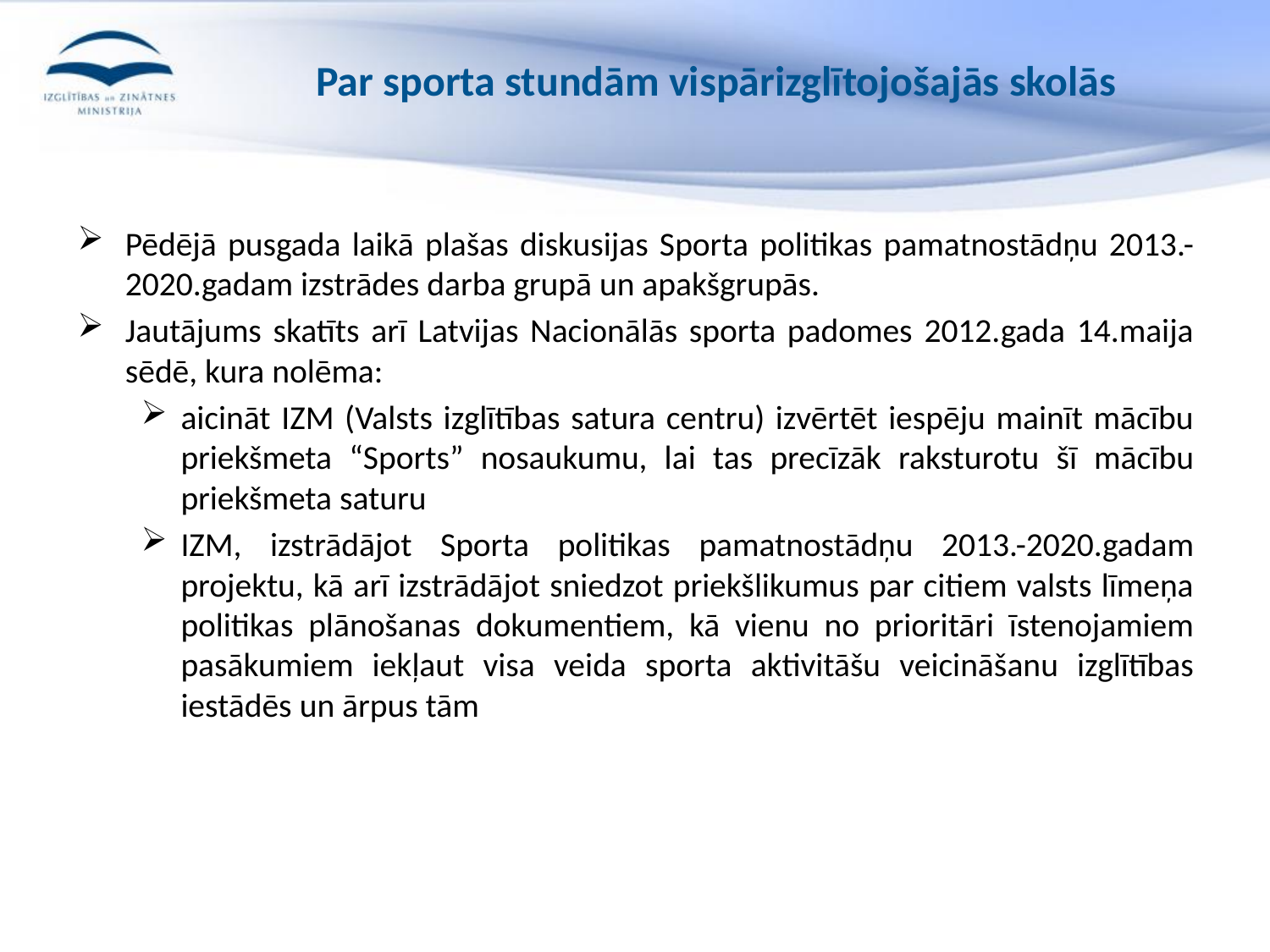

# Par sporta stundām vispārizglītojošajās skolās
Pēdējā pusgada laikā plašas diskusijas Sporta politikas pamatnostādņu 2013.-2020.gadam izstrādes darba grupā un apakšgrupās.
Jautājums skatīts arī Latvijas Nacionālās sporta padomes 2012.gada 14.maija sēdē, kura nolēma:
aicināt IZM (Valsts izglītības satura centru) izvērtēt iespēju mainīt mācību priekšmeta “Sports” nosaukumu, lai tas precīzāk raksturotu šī mācību priekšmeta saturu
IZM, izstrādājot Sporta politikas pamatnostādņu 2013.-2020.gadam projektu, kā arī izstrādājot sniedzot priekšlikumus par citiem valsts līmeņa politikas plānošanas dokumentiem, kā vienu no prioritāri īstenojamiem pasākumiem iekļaut visa veida sporta aktivitāšu veicināšanu izglītības iestādēs un ārpus tām